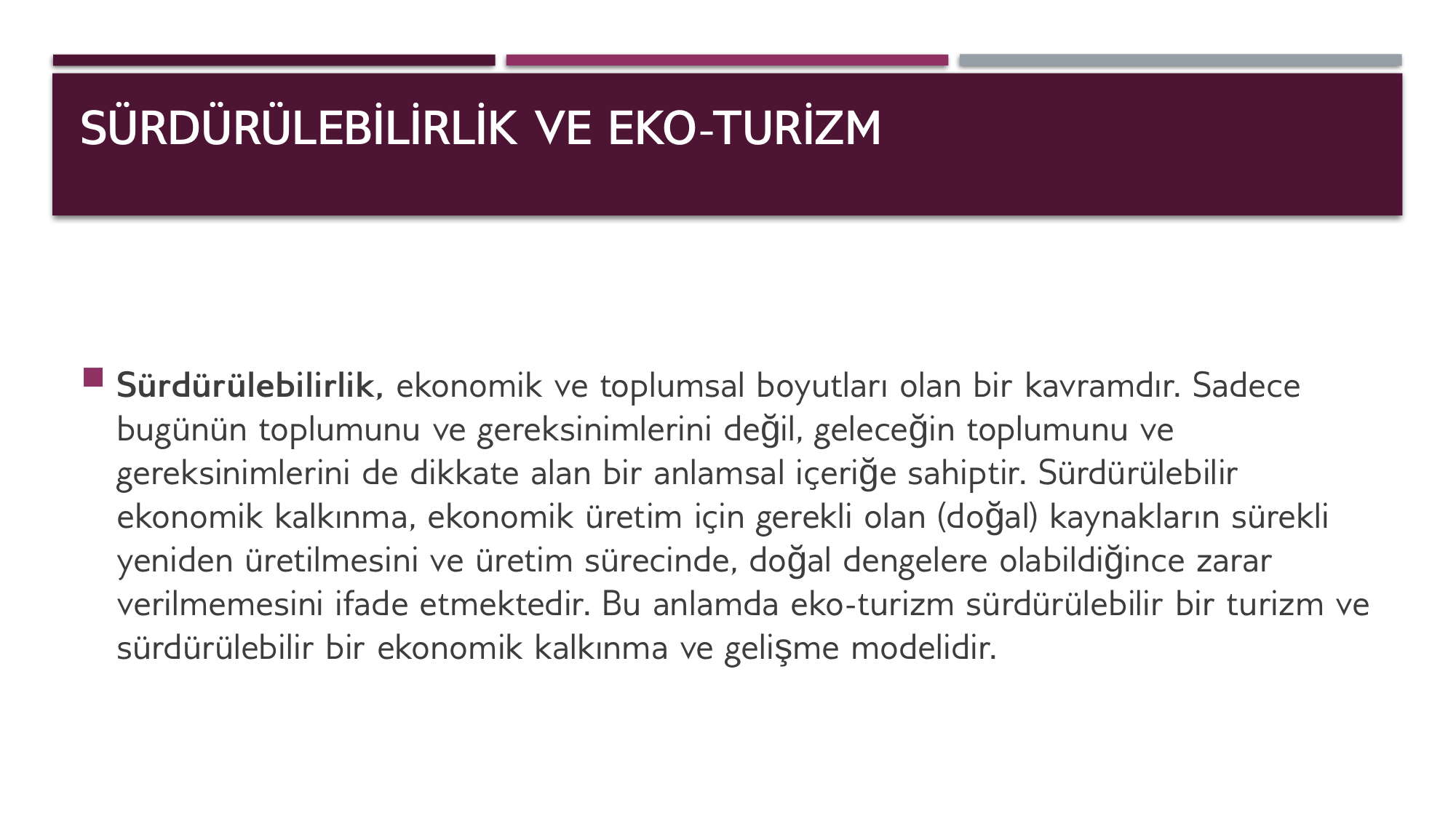

# SÜRDÜRÜLEBiLiRLiK VE EKO-TURiZM
Sürdürülebilirlik, ekonomik ve toplumsal boyutları olan bir kavramdır. Sadece bugünün toplumunu ve gereksinimlerini değil, geleceğin toplumunu ve gereksinimlerini de dikkate alan bir anlamsal içeriğe sahiptir. Sürdürülebilir ekonomik kalkınma, ekonomik üretim için gerekli olan (doğal) kaynakların sürekli yeniden üretilmesini ve üretim sürecinde, doğal dengelere olabildiğince zarar verilmemesini ifade etmektedir. Bu anlamda eko-turizm sürdürülebilir bir turizm ve sürdürülebilir bir ekonomik kalkınma ve gelişme modelidir.